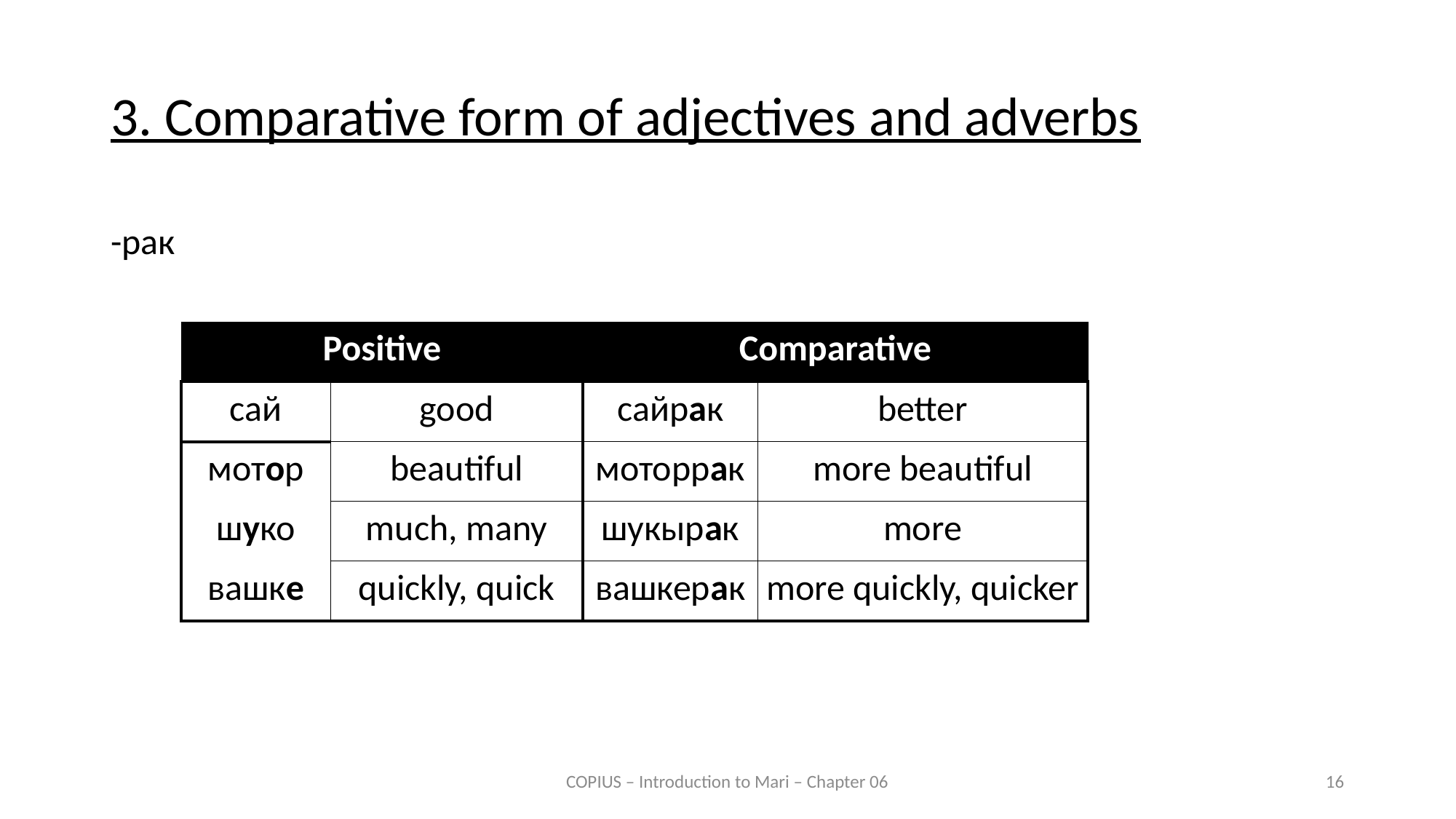

3. Comparative form of adjectives and adverbs

-рак

| Positive |  | Comparative |  |
| --- | --- | --- | --- |
| сай | good | сайрак | better |
| мотор | beautiful | моторрак | more beautiful |
| шуко | much, many | шукырак | more |
| вашке | quickly, quick | вашкерак | more quickly, quicker |
COPIUS – Introduction to Mari – Chapter 06
16